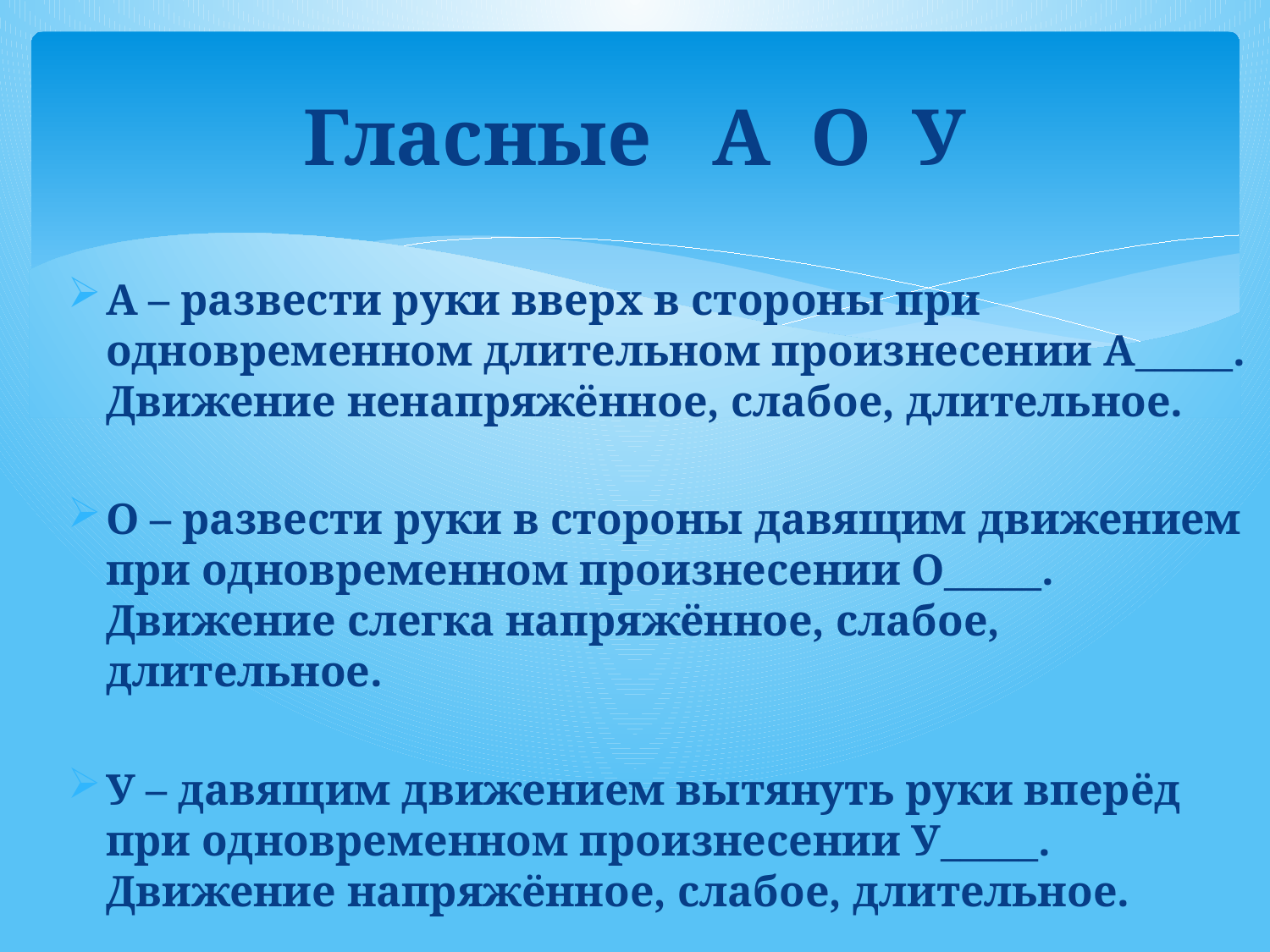

# Гласные   А  О  У
А – развести руки вверх в стороны при одновременном длительном произнесении А_____. Движение ненапряжённое, слабое, длительное.

О – развести руки в стороны давящим движением при одновременном произнесении О_____. Движение слегка напряжённое, слабое, длительное.

У – давящим движением вытянуть руки вперёд при одновременном произнесении У_____. Движение напряжённое, слабое, длительное.